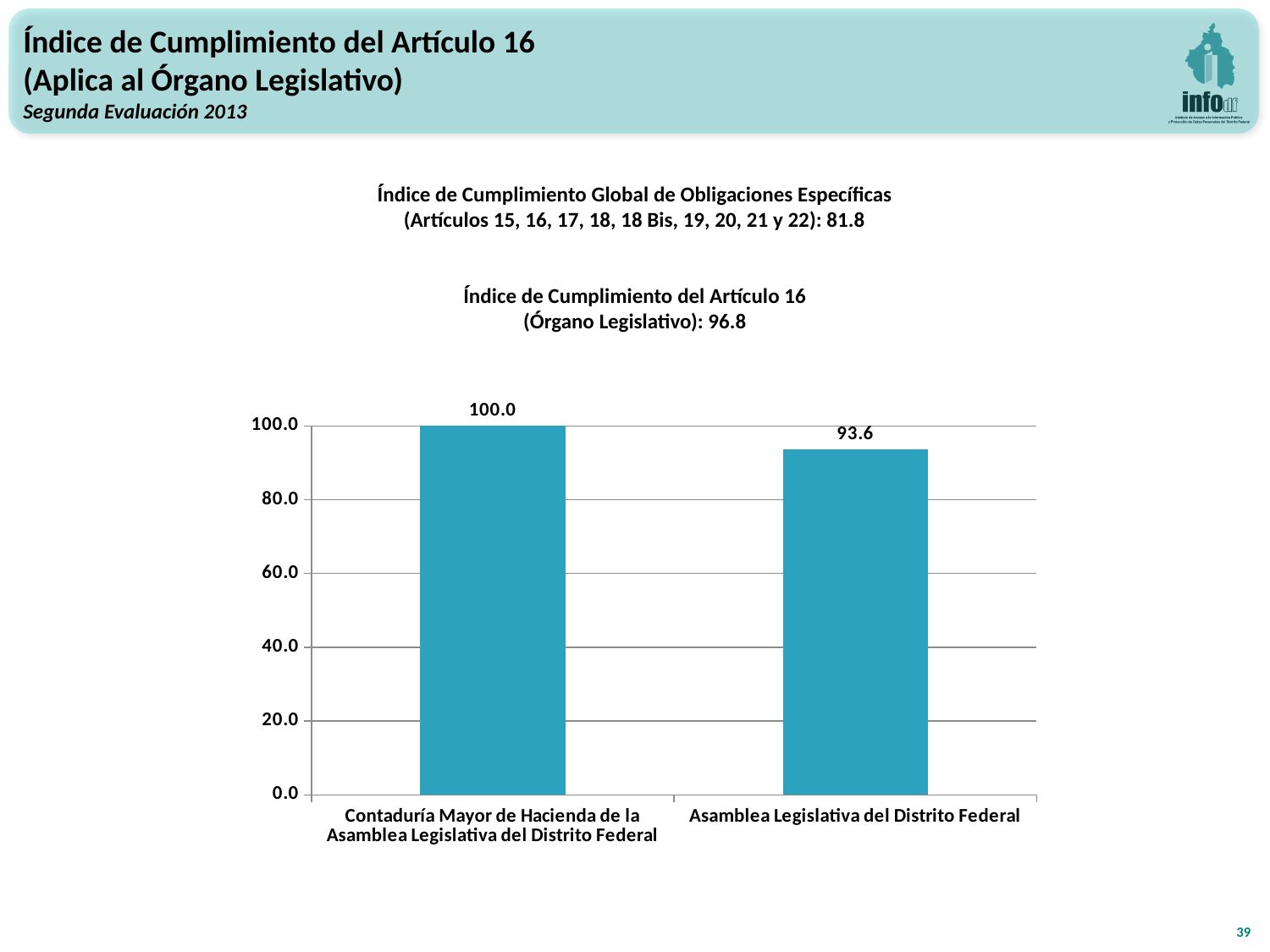

Índice de Cumplimiento del Artículo 16
(Aplica al Órgano Legislativo)
Segunda Evaluación 2013
Índice de Cumplimiento Global de Obligaciones Específicas
(Artículos 15, 16, 17, 18, 18 Bis, 19, 20, 21 y 22): 81.8

Índice de Cumplimiento del Artículo 16
(Órgano Legislativo): 96.8

### Chart

| Category | Art. 16 |
|---|---|
| Contaduría Mayor de Hacienda de la Asamblea Legislativa del Distrito Federal | 100.0 |
| Asamblea Legislativa del Distrito Federal | 93.6 |
39